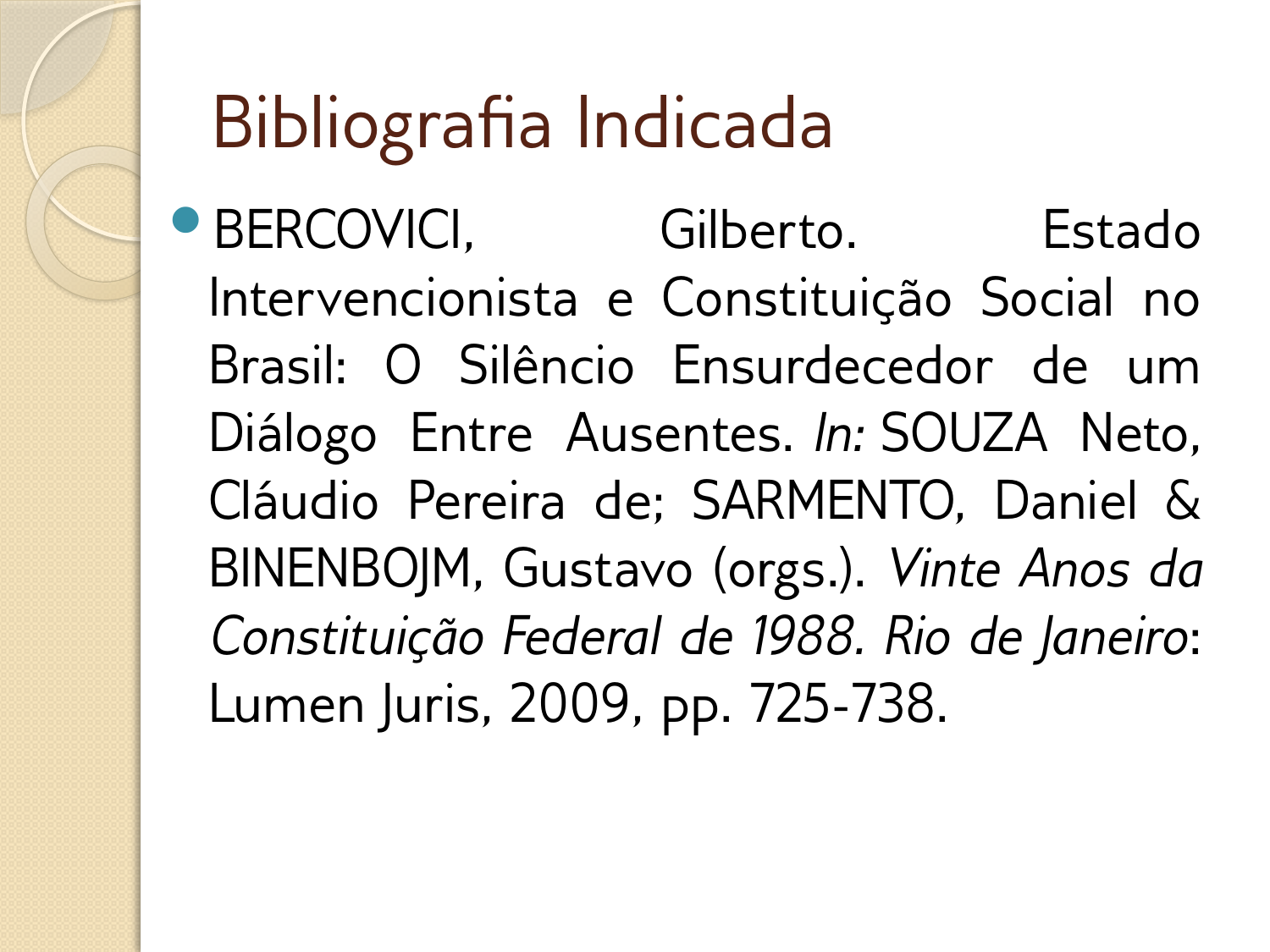

# Bibliografia Indicada
BERCOVICI, Gilberto. Estado Intervencionista e Constituição Social no Brasil: O Silêncio Ensurdecedor de um Diálogo Entre Ausentes. In: SOUZA Neto, Cláudio Pereira de; SARMENTO, Daniel & BINENBOJM, Gustavo (orgs.). Vinte Anos da Constituição Federal de 1988. Rio de Janeiro: Lumen Juris, 2009, pp. 725-738.